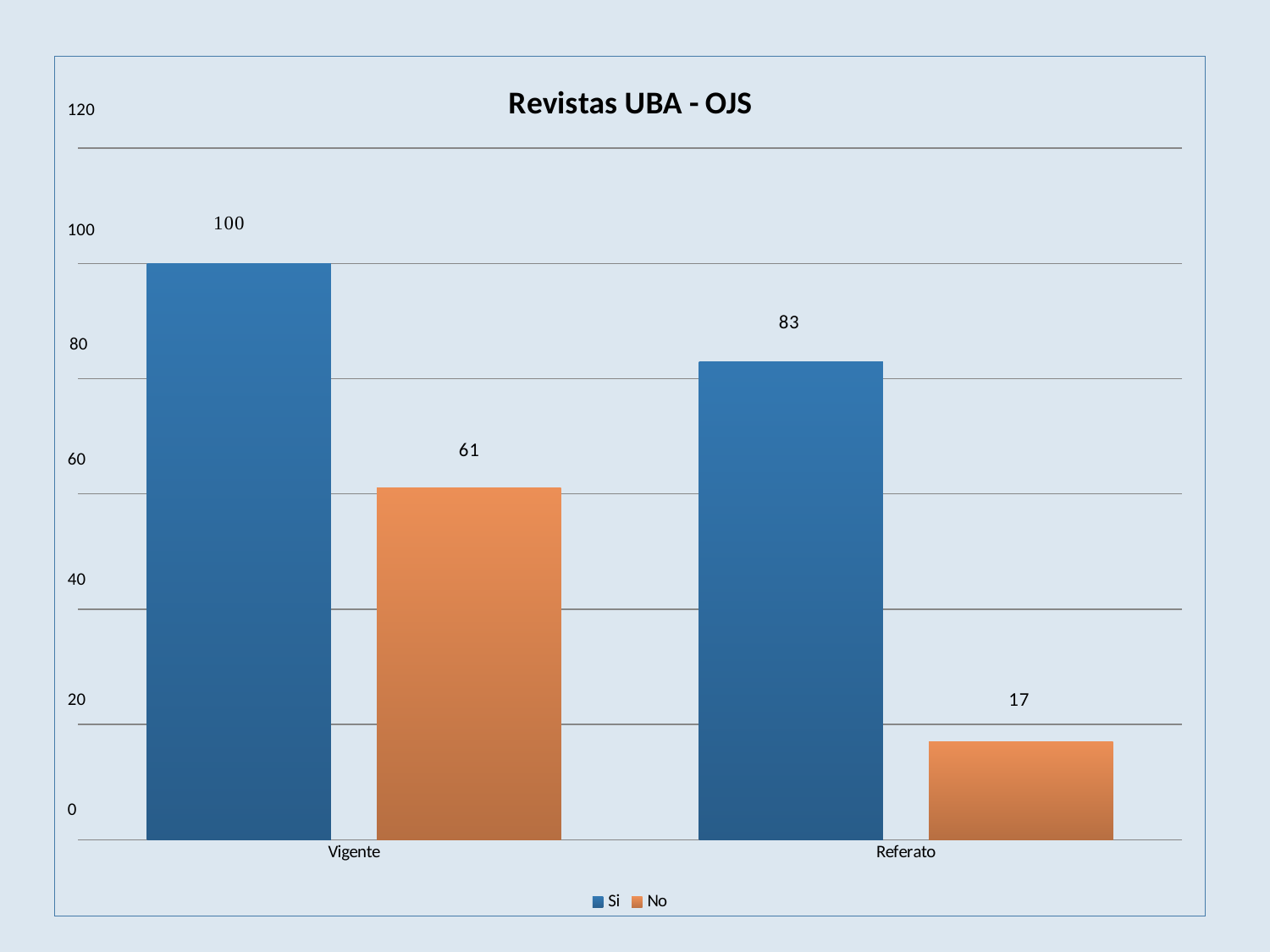

### Chart: Revistas UBA - OJS

| Category | Si | No |
|---|---|---|
| Vigente | 100.0 | 61.0 |
| Referato | 83.0 | 17.0 |